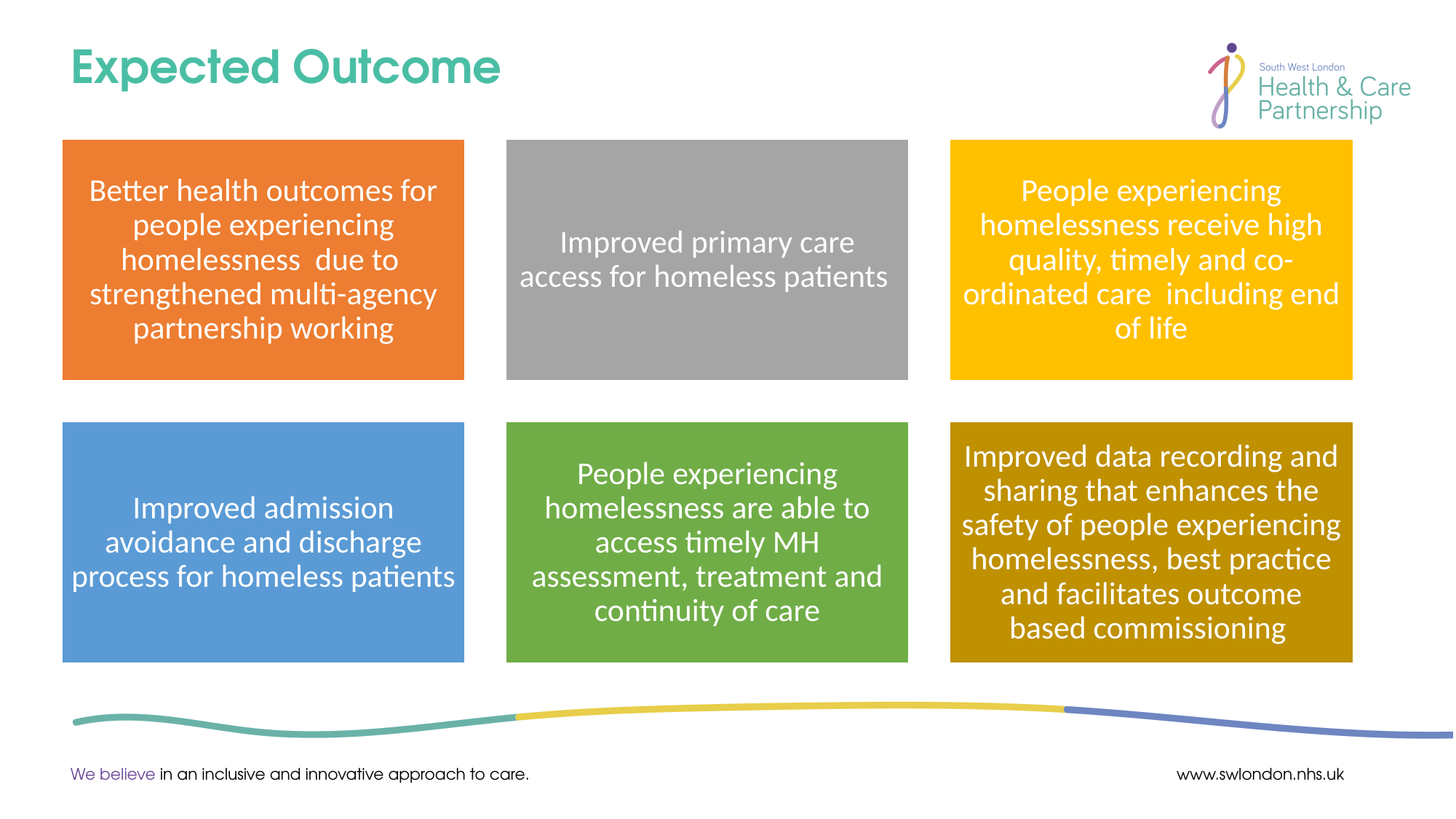

# Expected Outcome
Better health outcomes for people experiencing homelessness  due to  strengthened multi-agency partnership working
Improved primary care access for homeless patients
People experiencing homelessness receive high quality, timely and co-ordinated care  including end of life
Improved admission avoidance and discharge process for homeless patients
People experiencing homelessness are able to access timely MH assessment, treatment and continuity of care
Improved data recording and sharing that enhances the safety of people experiencing homelessness, best practice and facilitates outcome based commissioning